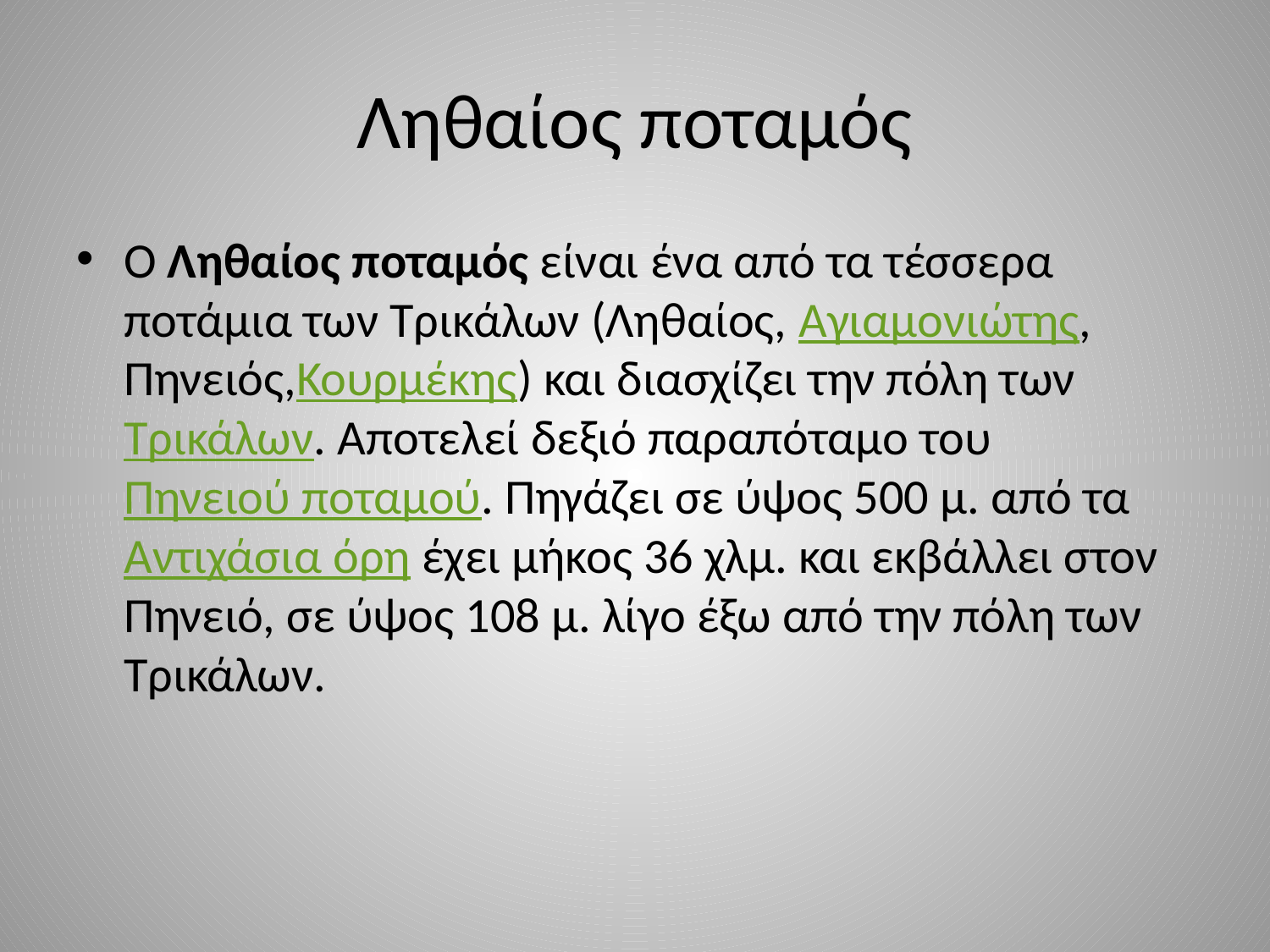

# Ληθαίος ποταμός
Ο Ληθαίος ποταμός είναι ένα από τα τέσσερα ποτάμια των Τρικάλων (Ληθαίος, Αγιαμονιώτης, Πηνειός,Κουρμέκης) και διασχίζει την πόλη των Τρικάλων. Αποτελεί δεξιό παραπόταμο του Πηνειού ποταμού. Πηγάζει σε ύψος 500 μ. από τα Αντιχάσια όρη έχει μήκος 36 χλμ. και εκβάλλει στον Πηνειό, σε ύψος 108 μ. λίγο έξω από την πόλη των Τρικάλων.